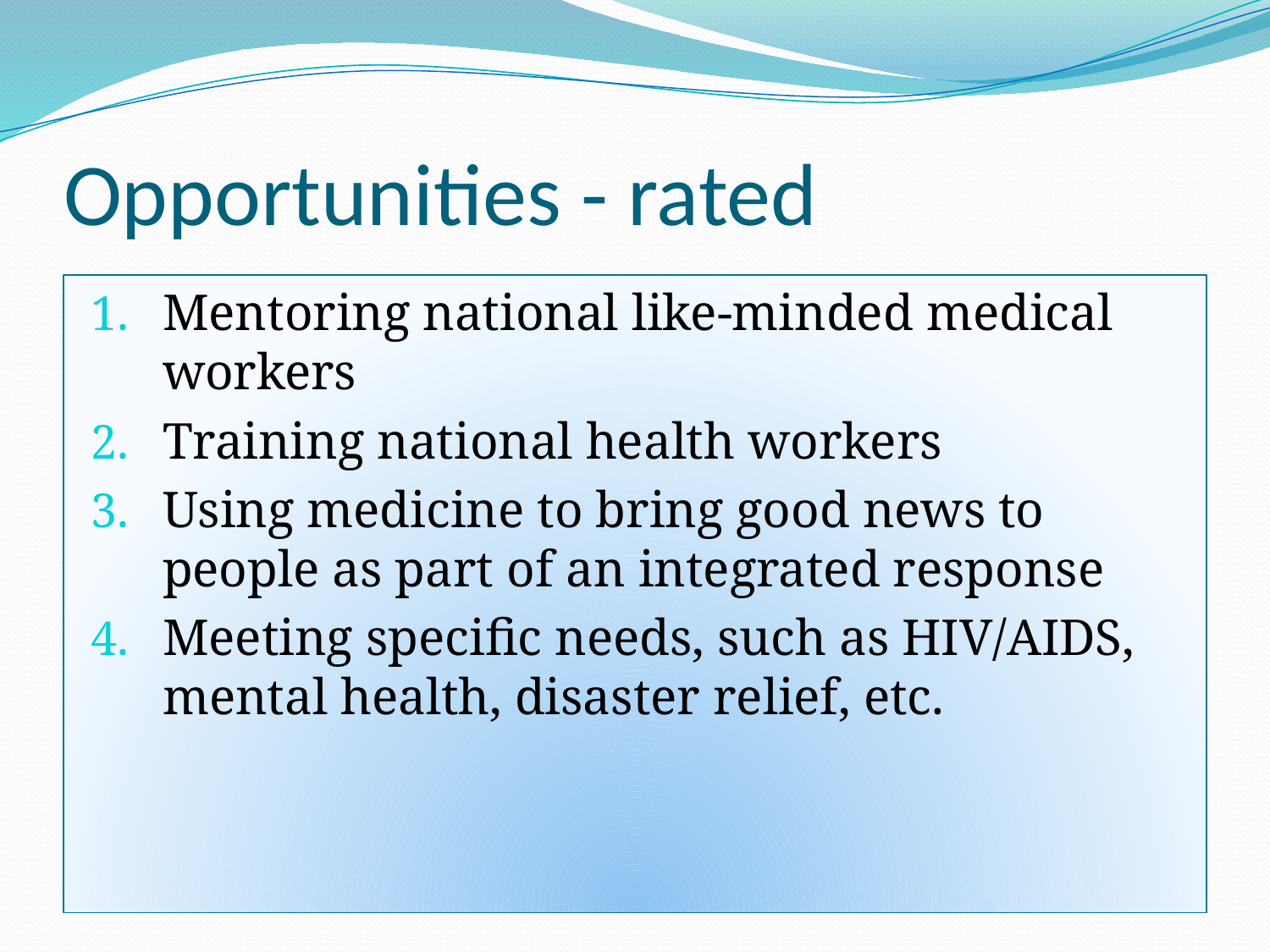

# Opportunities - rated
Mentoring national like-minded medical workers
Training national health workers
Using medicine to bring good news to people as part of an integrated response
Meeting specific needs, such as HIV/AIDS, mental health, disaster relief, etc.